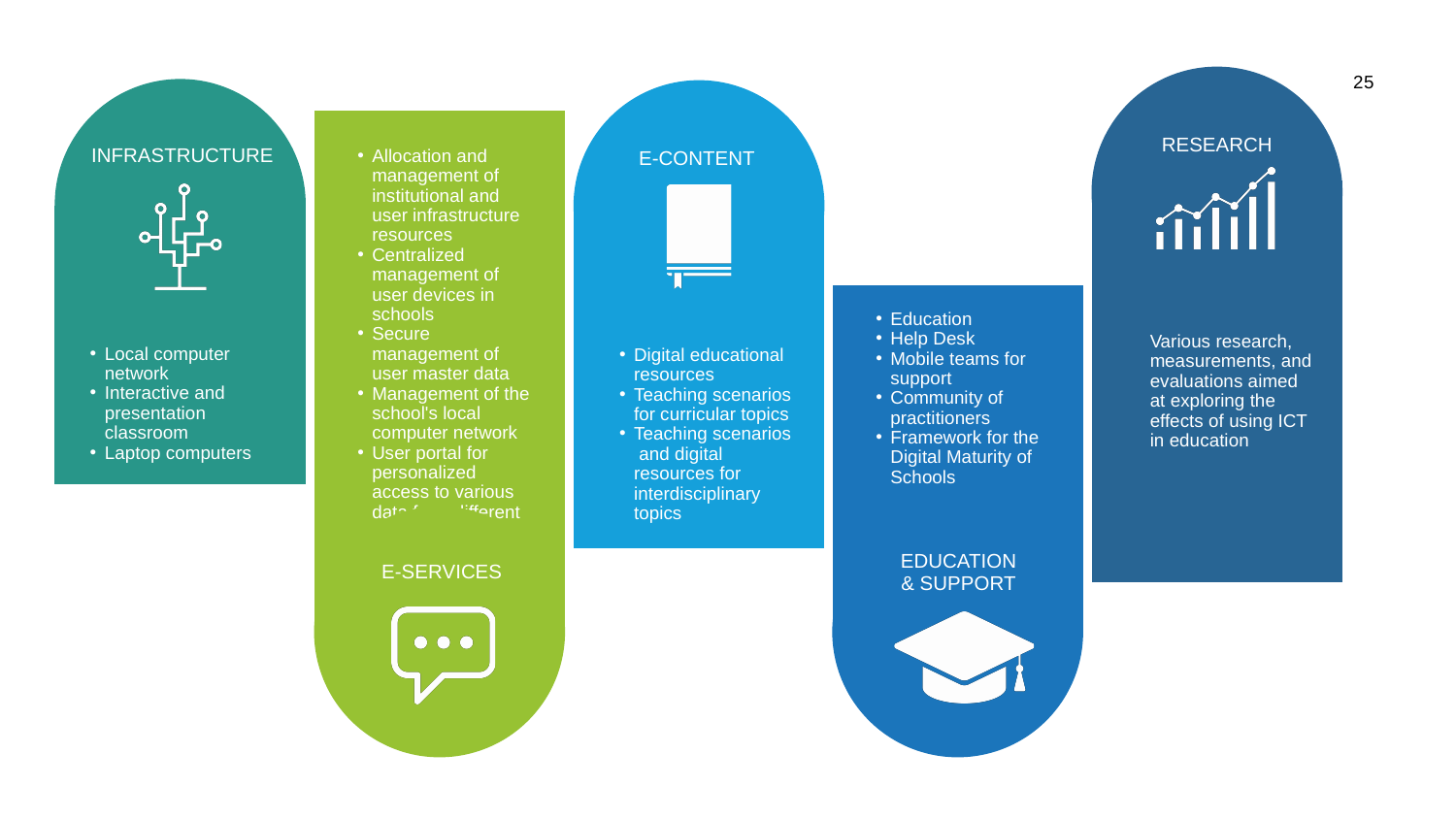

RESEARCH

Various research, measurements, and evaluations aimed at exploring the effects of using ICT in education
25

INFRASTRUCTURE

Local computer network
Interactive and presentation classroom
Laptop computers

E-CONTENT

Digital educational resources
Teaching scenarios for curricular topics
Teaching scenarios  and digital resources for interdisciplinary topics

Allocation and management of institutional and user infrastructure resources
Centralized management of user devices in schools
Secure management of user master data
Management of the school's local computer network
User portal for personalized access to various data from different databases

E-SERVICES

Education
Help Desk
Mobile teams for support
Community of practitioners
Framework for the Digital Maturity of Schools

EDUCATION & SUPPORT